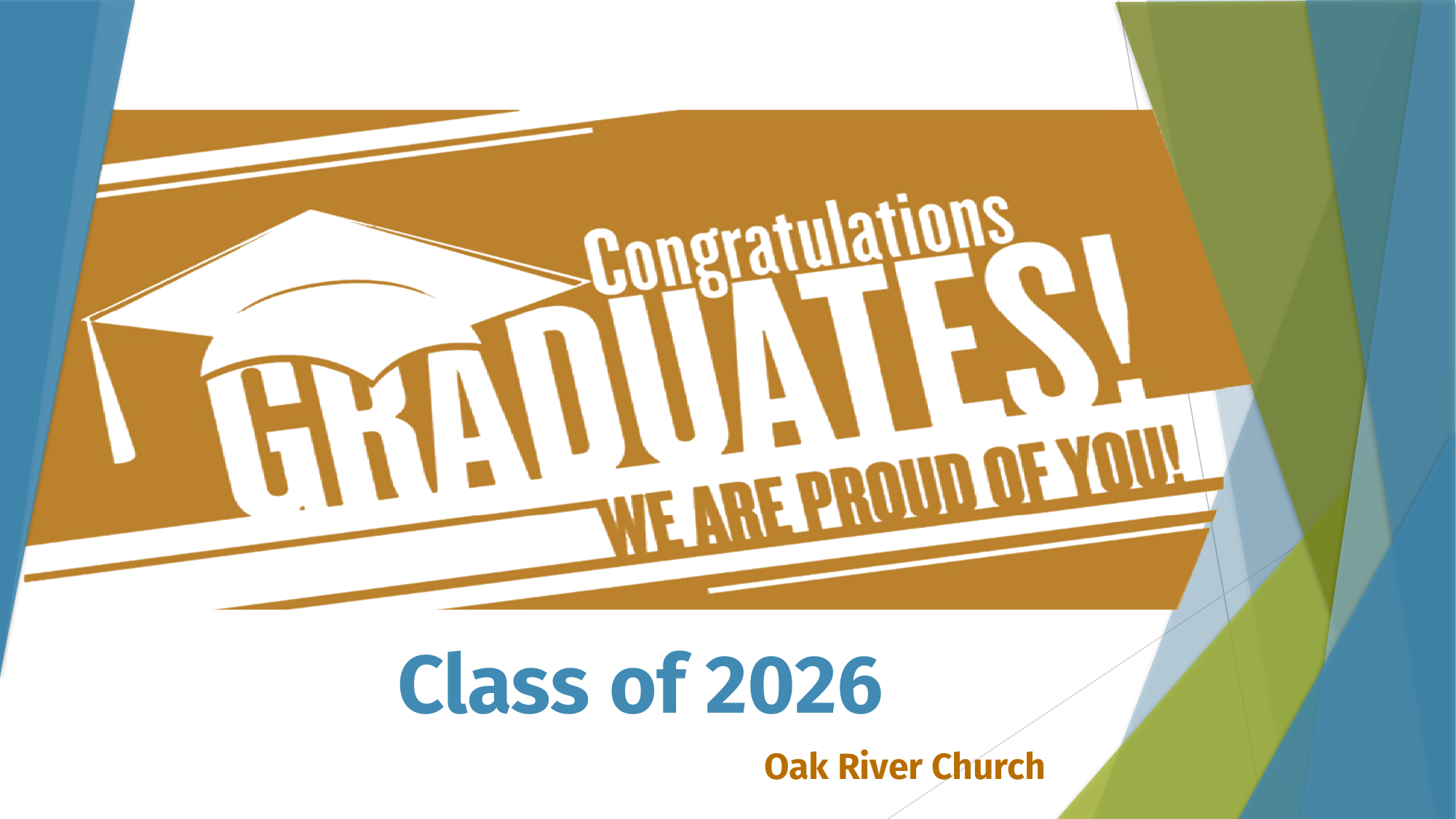

# Class of 2026
Oak River Church